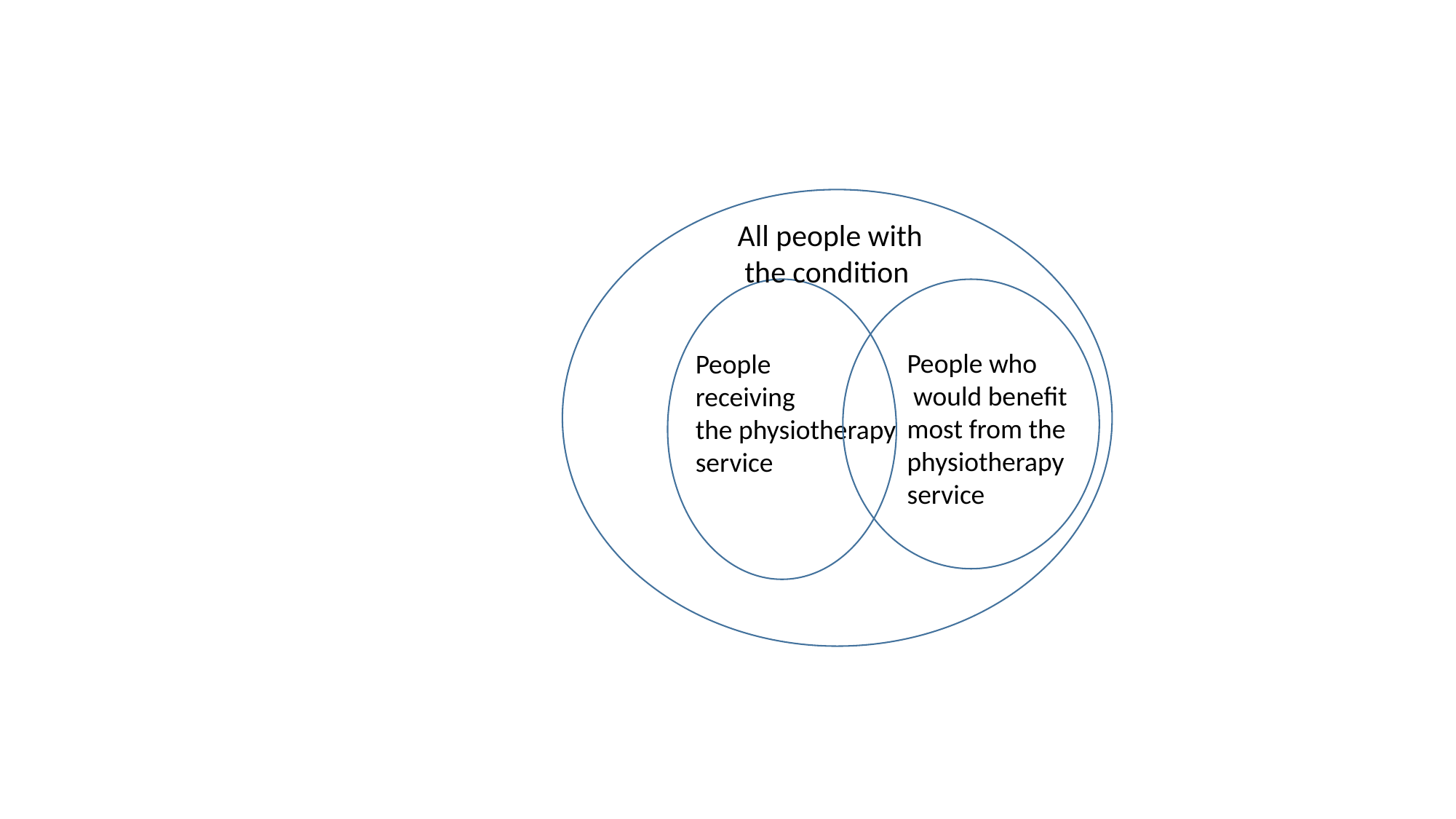

All people with
 the condition

People who
 would benefit
most from the physiotherapy
service
People
receiving
the physiotherapy
service